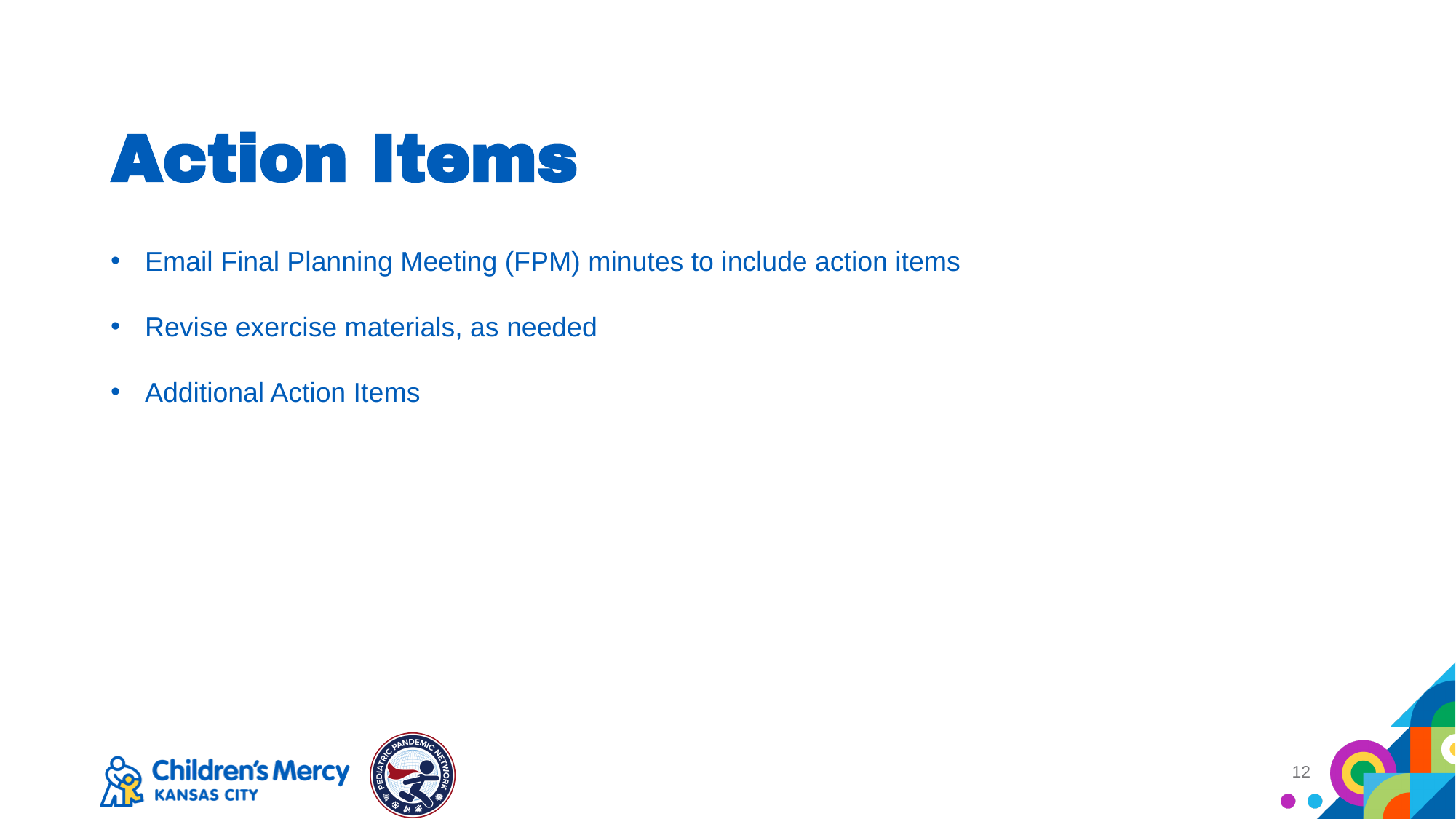

# Action Items
Email Final Planning Meeting (FPM) minutes to include action items

Revise exercise materials, as needed

Additional Action Items

12